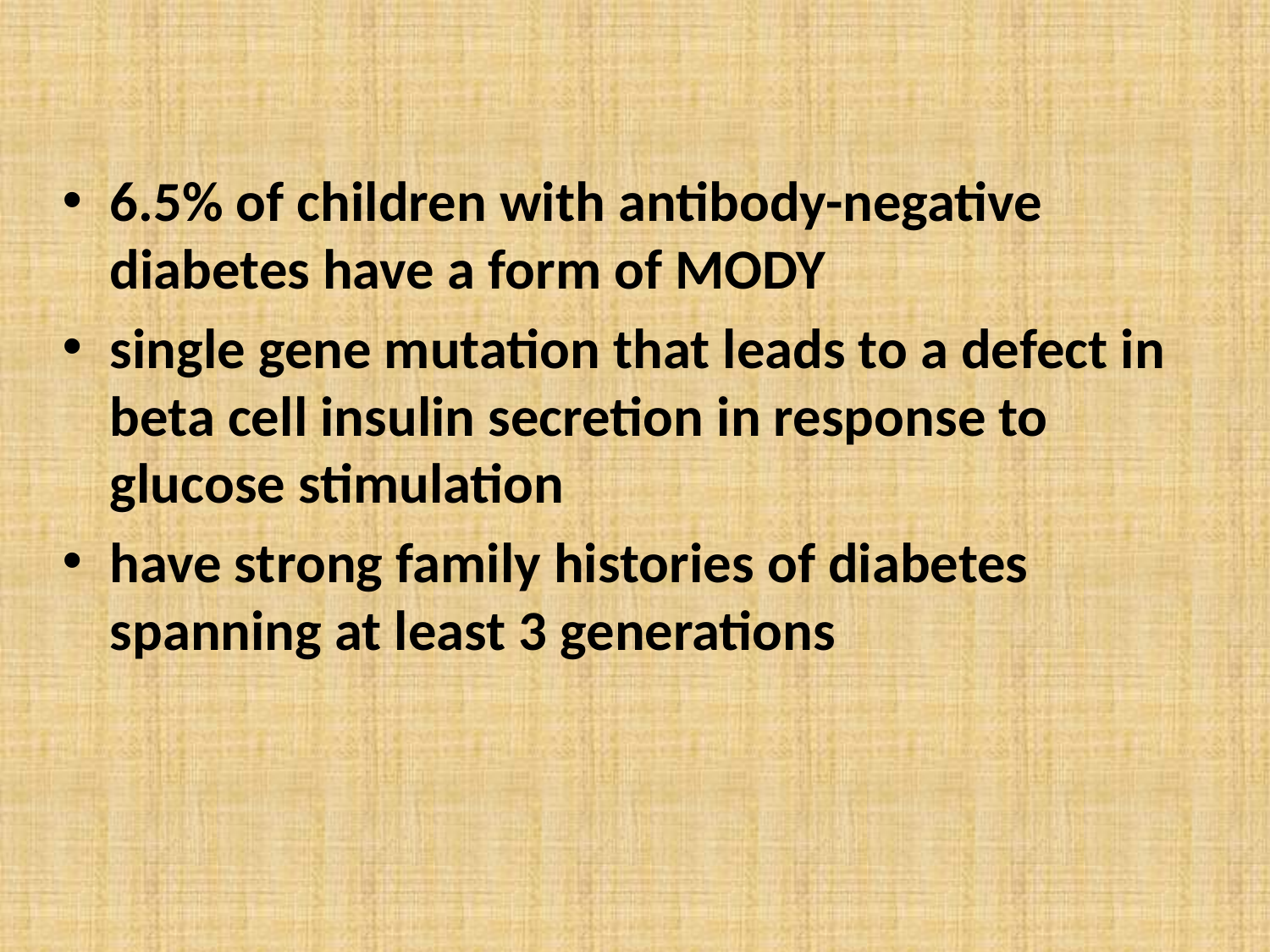

6.5% of children with antibody-negative diabetes have a form of MODY
single gene mutation that leads to a defect in beta cell insulin secretion in response to glucose stimulation
have strong family histories of diabetes spanning at least 3 generations